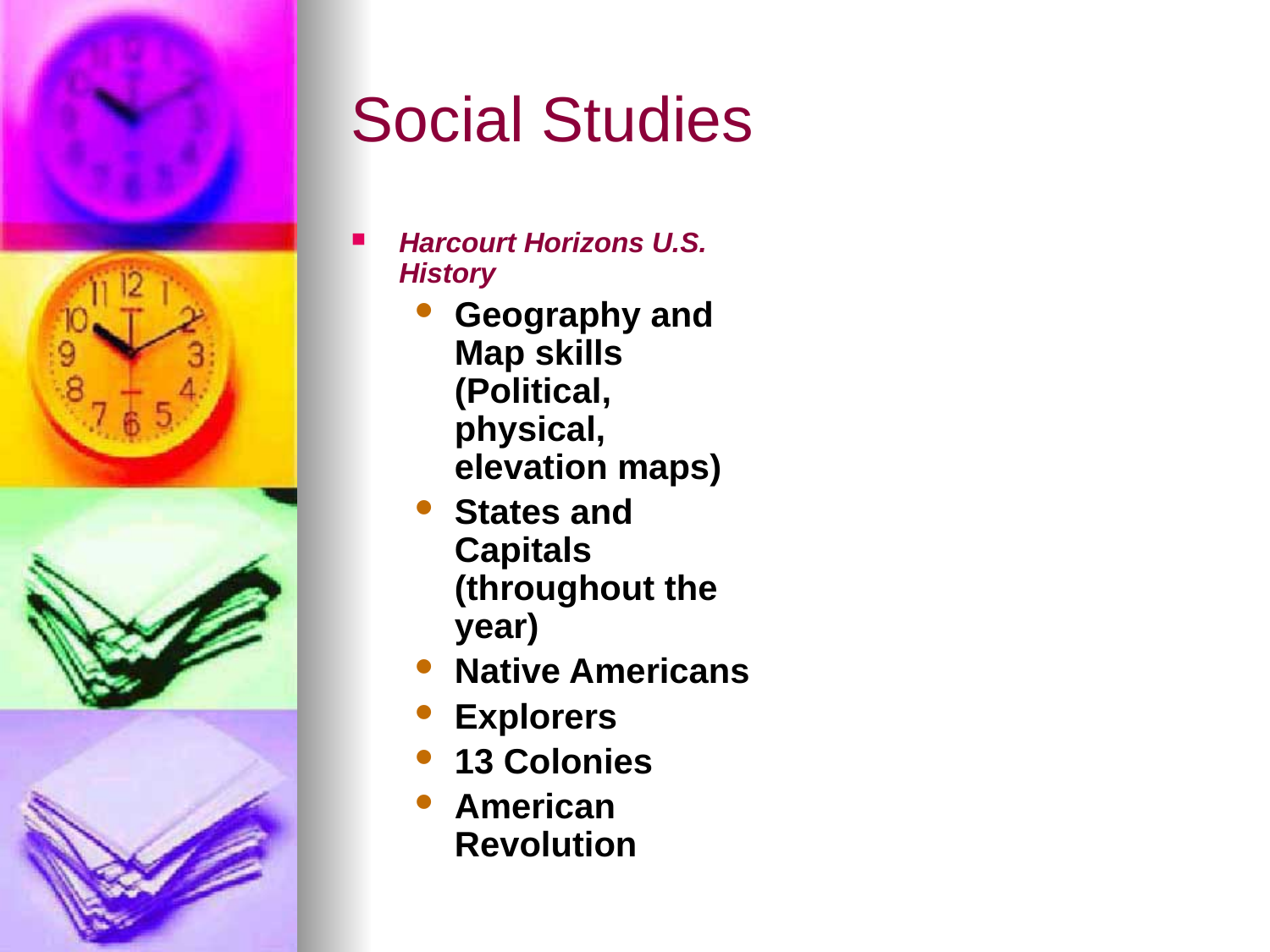

# Social Studies
Harcourt Horizons U.S. History
Geography and Map skills (Political, physical, elevation maps)
States and Capitals (throughout the year)
Native Americans
Explorers
13 Colonies
American Revolution